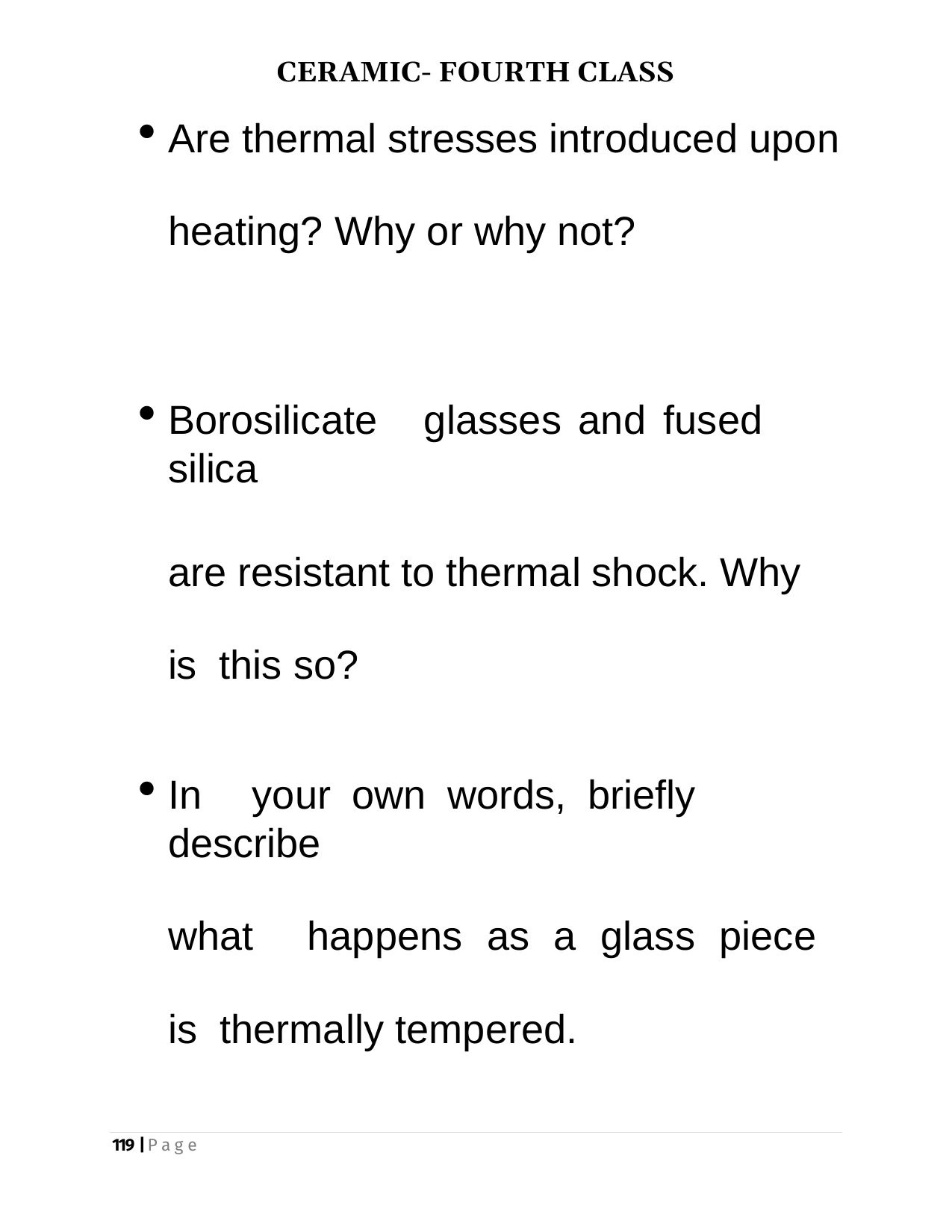

CERAMIC- FOURTH CLASS
Are thermal stresses introduced upon
heating? Why or why not?
Borosilicate	glasses	and	fused	silica
are resistant to thermal shock. Why is  this so?
In	your	own	words,	briefly	describe
what	happens	as	a	glass	piece	is  thermally tempered.

119 | P a g e